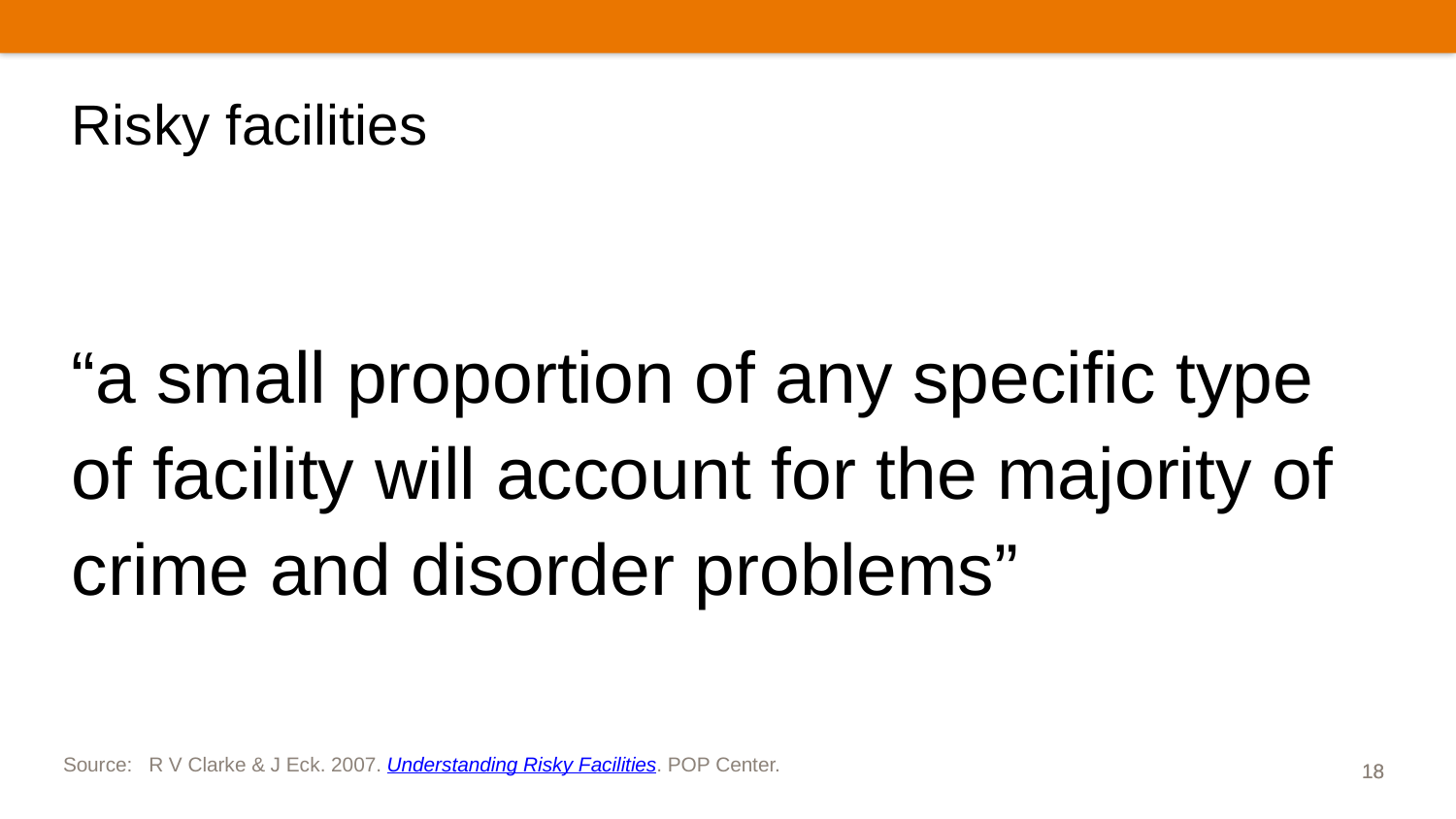

# Risky facilities
“a small proportion of any specific type of facility will account for the majority of crime and disorder problems”
Source:	R V Clarke & J Eck. 2007. Understanding Risky Facilities. POP Center.